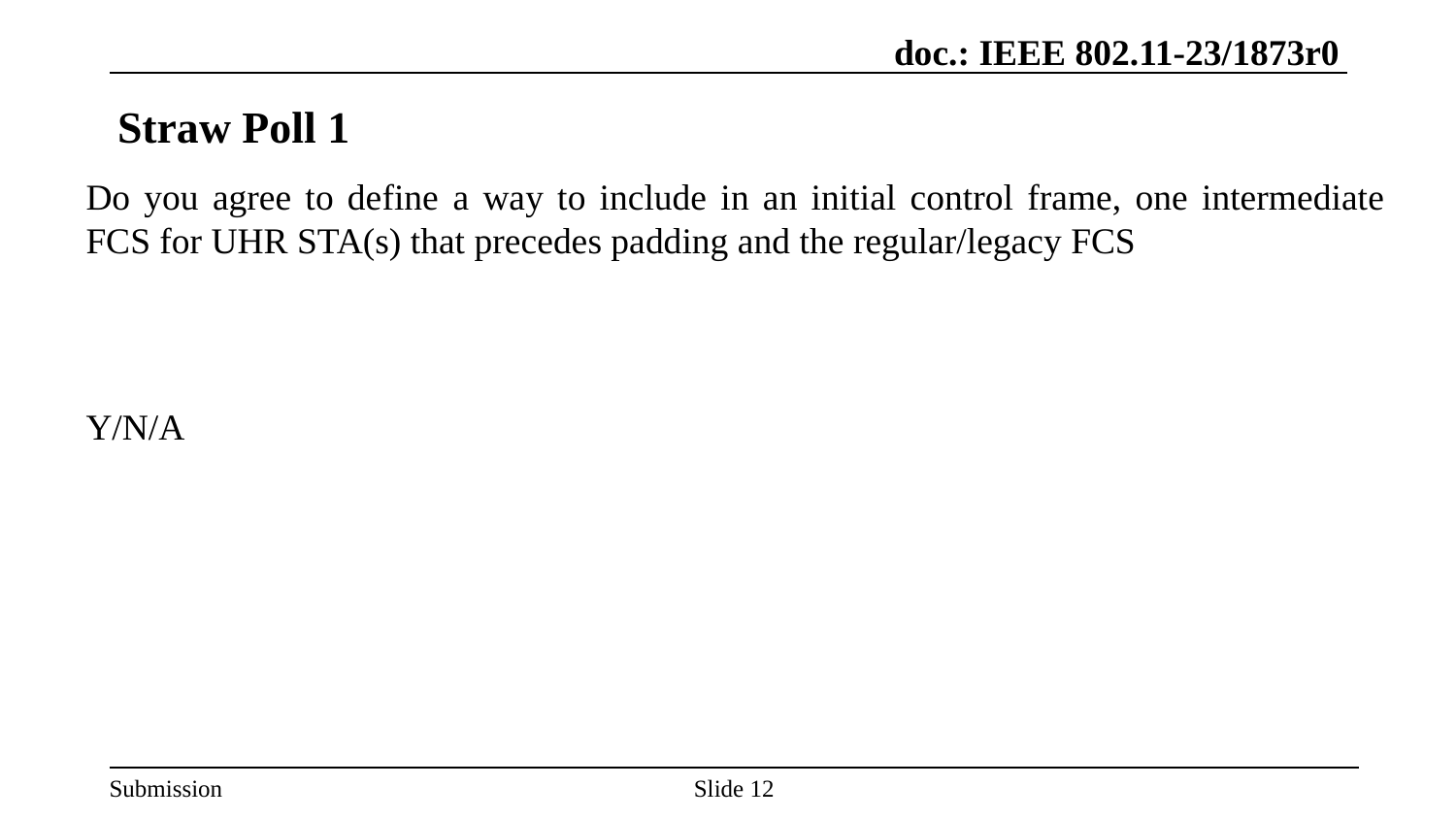

# Straw Poll 1
Do you agree to define a way to include in an initial control frame, one intermediate FCS for UHR STA(s) that precedes padding and the regular/legacy FCS

Y/N/A

Slide 12